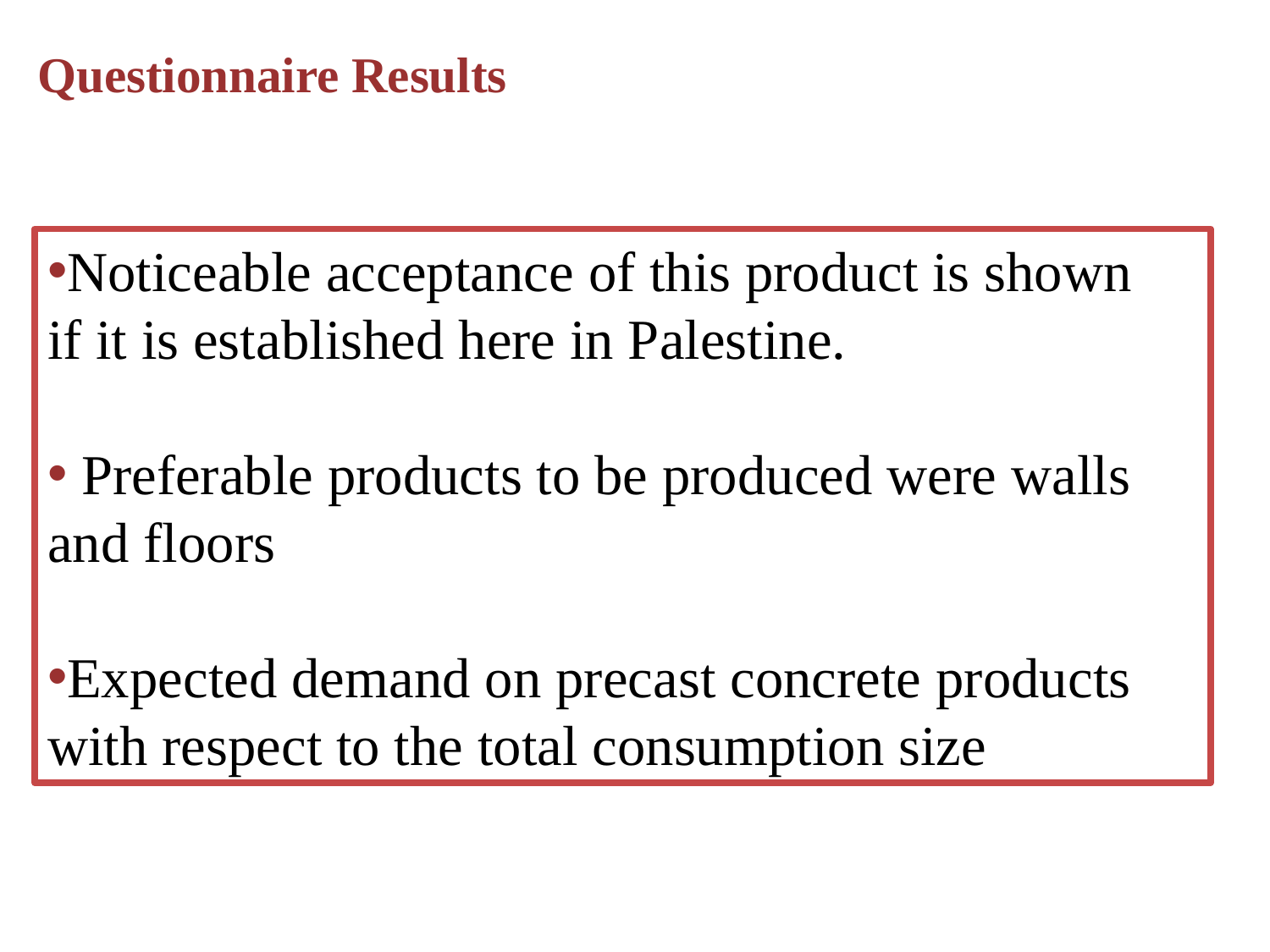

# Questionnaire Results
Noticeable acceptance of this product is shown    if it is established here in Palestine.

 Preferable products to be produced were walls and floors

Expected demand on precast concrete products with respect to the total consumption size